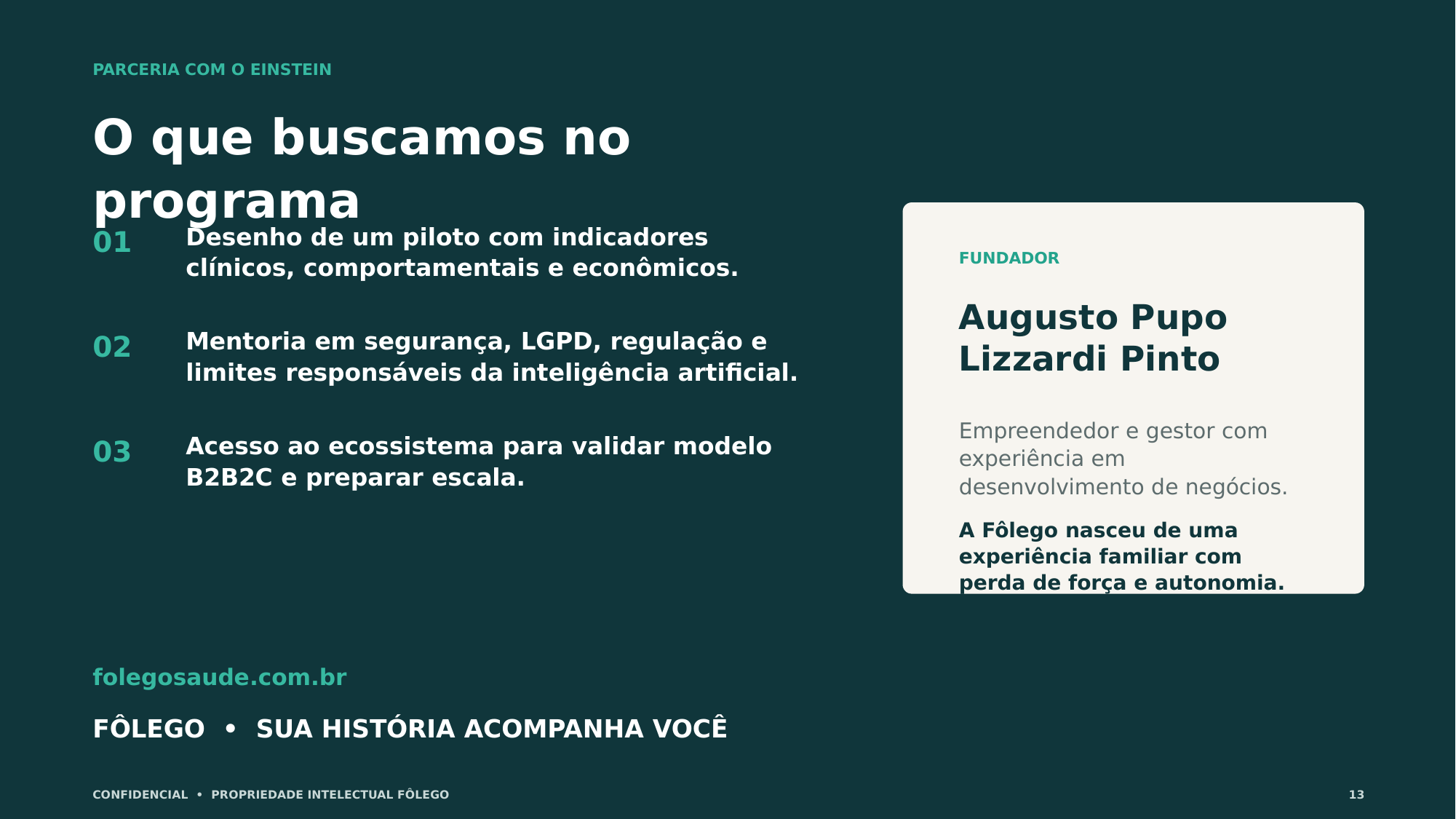

PARCERIA COM O EINSTEIN
O que buscamos no programa

Desenho de um piloto com indicadores clínicos, comportamentais e econômicos.
01
FUNDADOR
Augusto Pupo
Lizzardi Pinto
Mentoria em segurança, LGPD, regulação e limites responsáveis da inteligência artificial.
02
Empreendedor e gestor com experiência em desenvolvimento de negócios.
Acesso ao ecossistema para validar modelo B2B2C e preparar escala.
03
A Fôlego nasceu de uma experiência familiar com perda de força e autonomia.
folegosaude.com.br
FÔLEGO  •  SUA HISTÓRIA ACOMPANHA VOCÊ
CONFIDENCIAL  •  PROPRIEDADE INTELECTUAL FÔLEGO
13